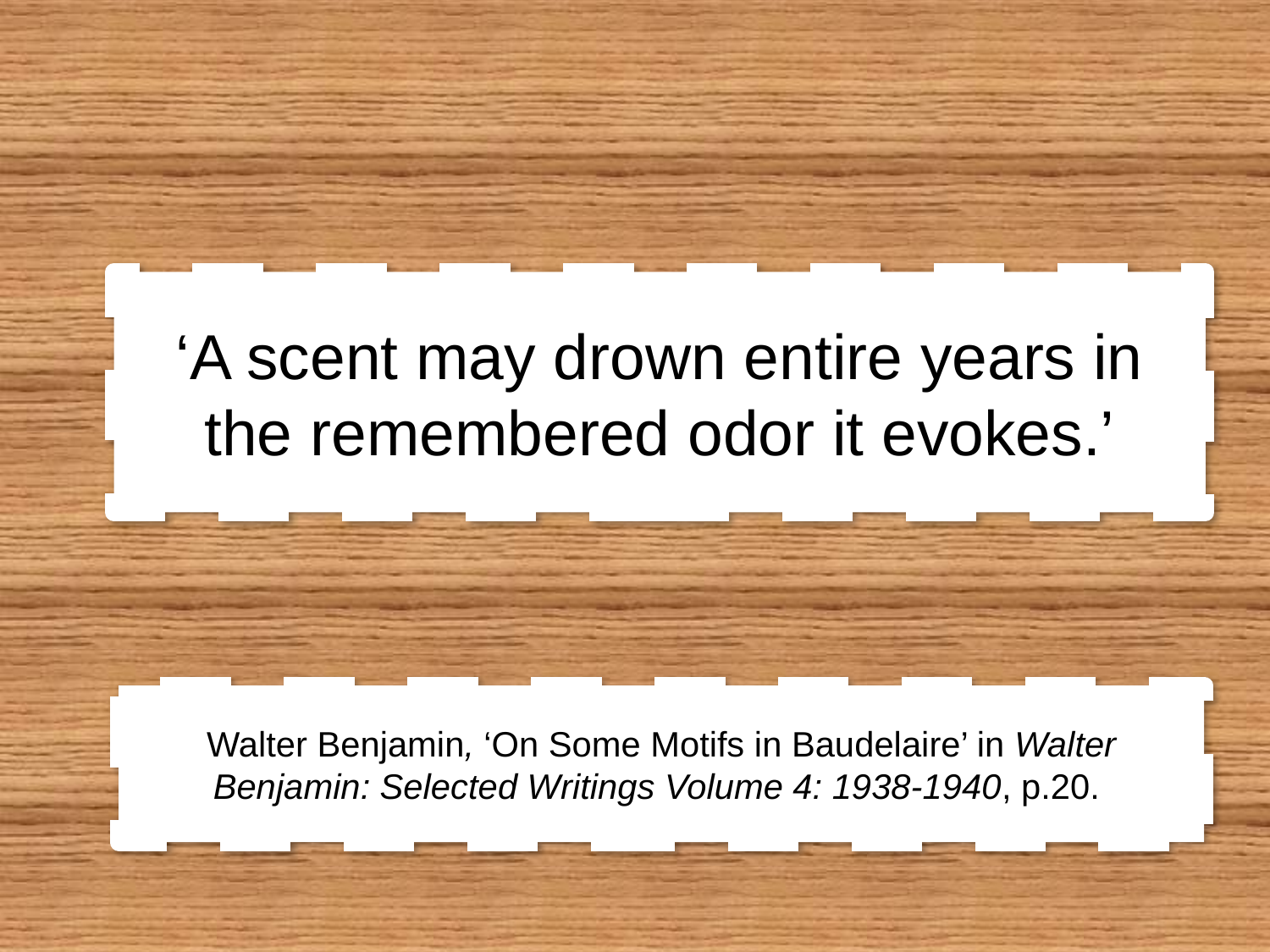

‘A scent may drown entire years in the remembered odor it evokes.’
Walter Benjamin, ‘On Some Motifs in Baudelaire’ in Walter Benjamin: Selected Writings Volume 4: 1938-1940, p.20.